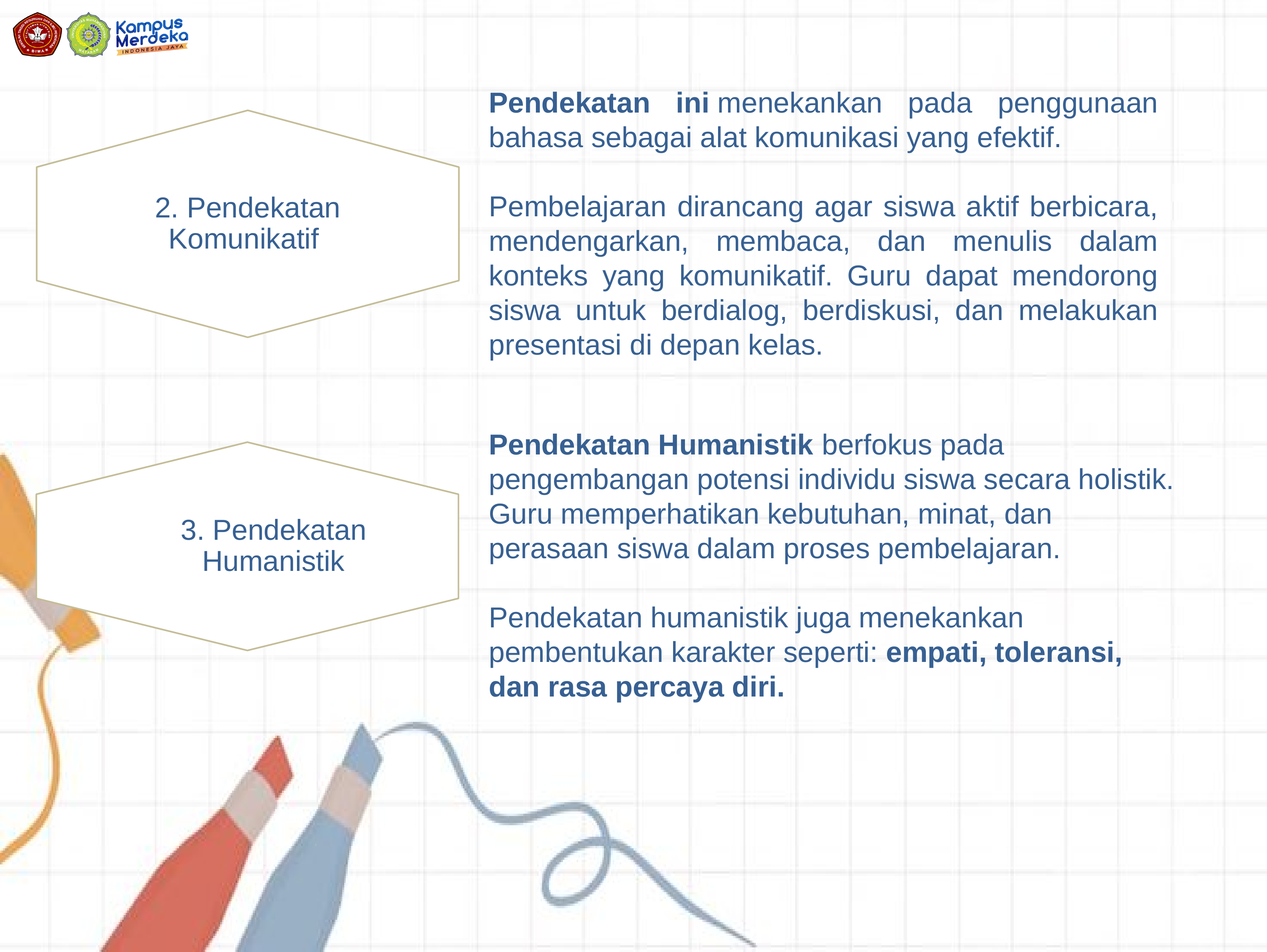

Pendekatan ini menekankan pada penggunaan bahasa sebagai alat komunikasi yang efektif.

Pembelajaran dirancang agar siswa aktif berbicara, mendengarkan, membaca, dan menulis dalam konteks yang komunikatif. Guru dapat mendorong siswa untuk berdialog, berdiskusi, dan melakukan presentasi di depan kelas.

2. Pendekatan Komunikatif
Pendekatan Humanistik berfokus pada pengembangan potensi individu siswa secara holistik. Guru memperhatikan kebutuhan, minat, dan perasaan siswa dalam proses pembelajaran.

Pendekatan humanistik juga menekankan pembentukan karakter seperti: empati, toleransi, dan rasa percaya diri.

3. Pendekatan Humanistik